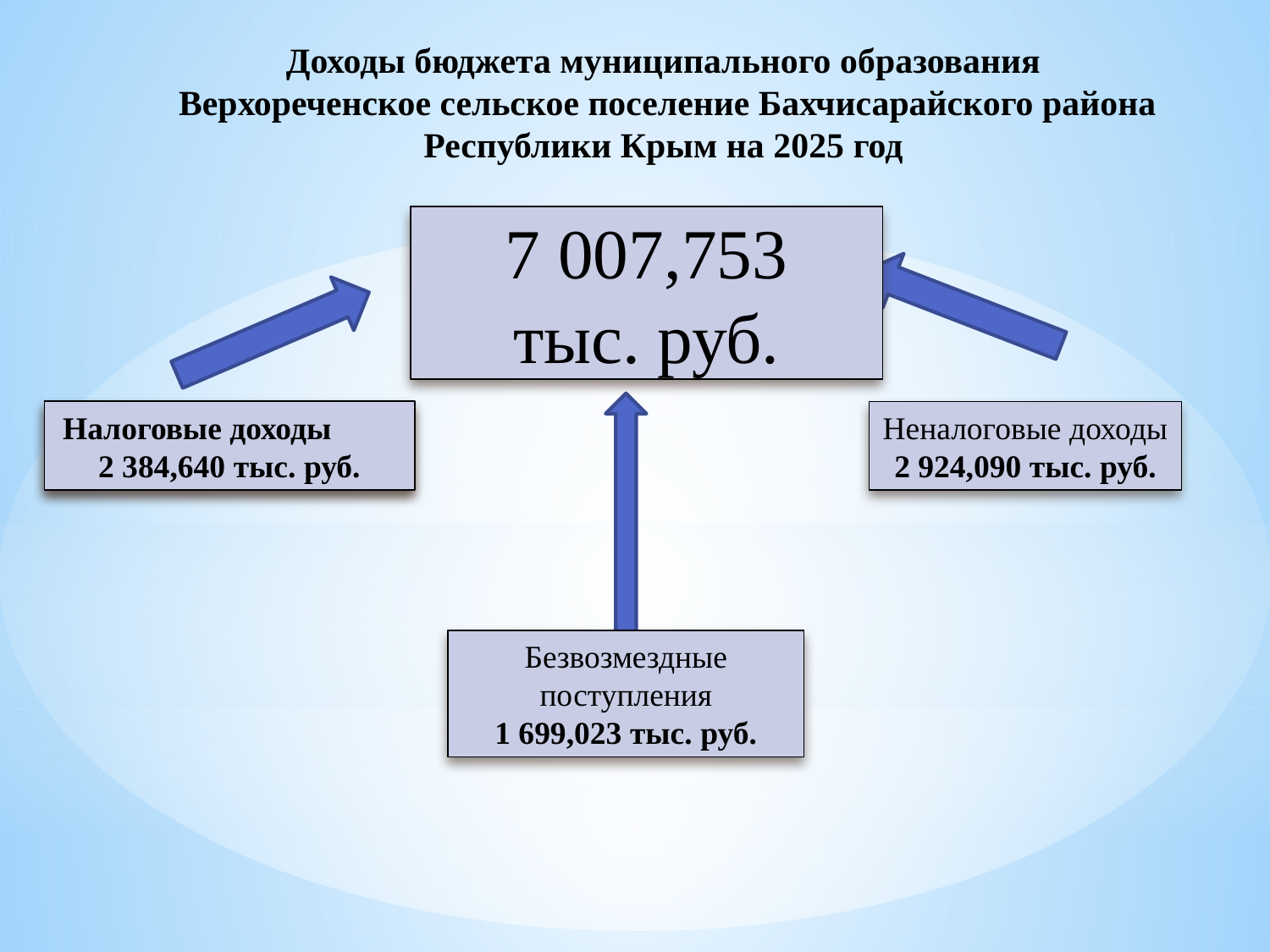

Доходы бюджета муниципального образования  Верхореченское сельское поселение Бахчисарайского района Республики Крым на 2025 год
7 007,753
тыс. руб.

Налоговые доходы         2 384,640 тыс. руб.
Налоговые доходы        2 200,00 тыс. руб.
Неналоговые доходы
2 924,090 тыс. руб.

Безвозмездные поступления
1 699,023 тыс. руб.